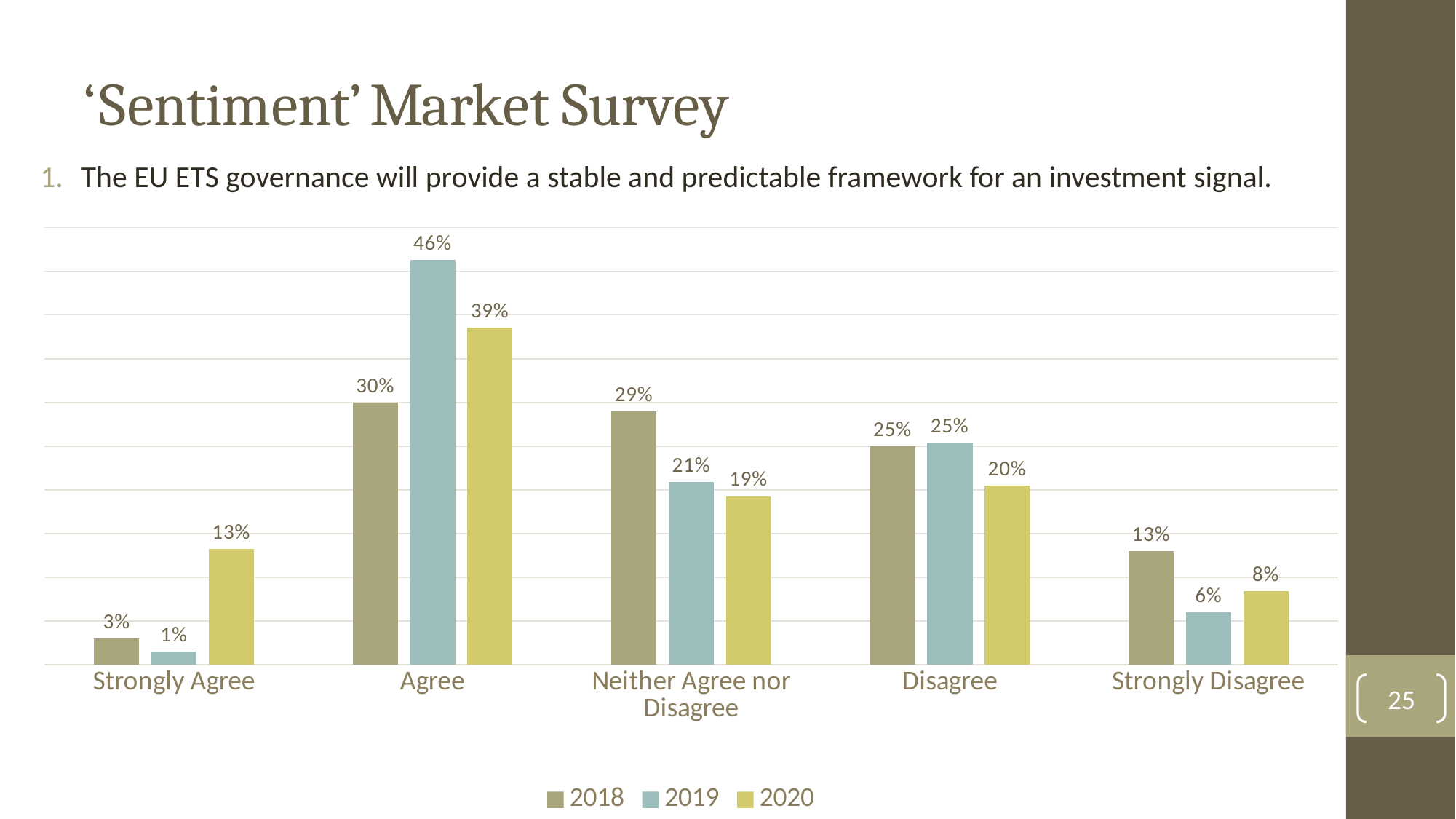

# ‘Sentiment’ Market Survey
The EU ETS governance will provide a stable and predictable framework for an investment signal.

### Chart

| Category | 2018 | 2019 | 2020 |
|---|---|---|---|
| Strongly Agree | 0.03 | 0.0149 | 0.1325 |
| Agree | 0.3 | 0.4627 | 0.3855 |
| Neither Agree nor Disagree | 0.29 | 0.209 | 0.1928 |
| Disagree | 0.25 | 0.2537 | 0.2048 |
| Strongly Disagree | 0.13 | 0.0597 | 0.0843 |
25